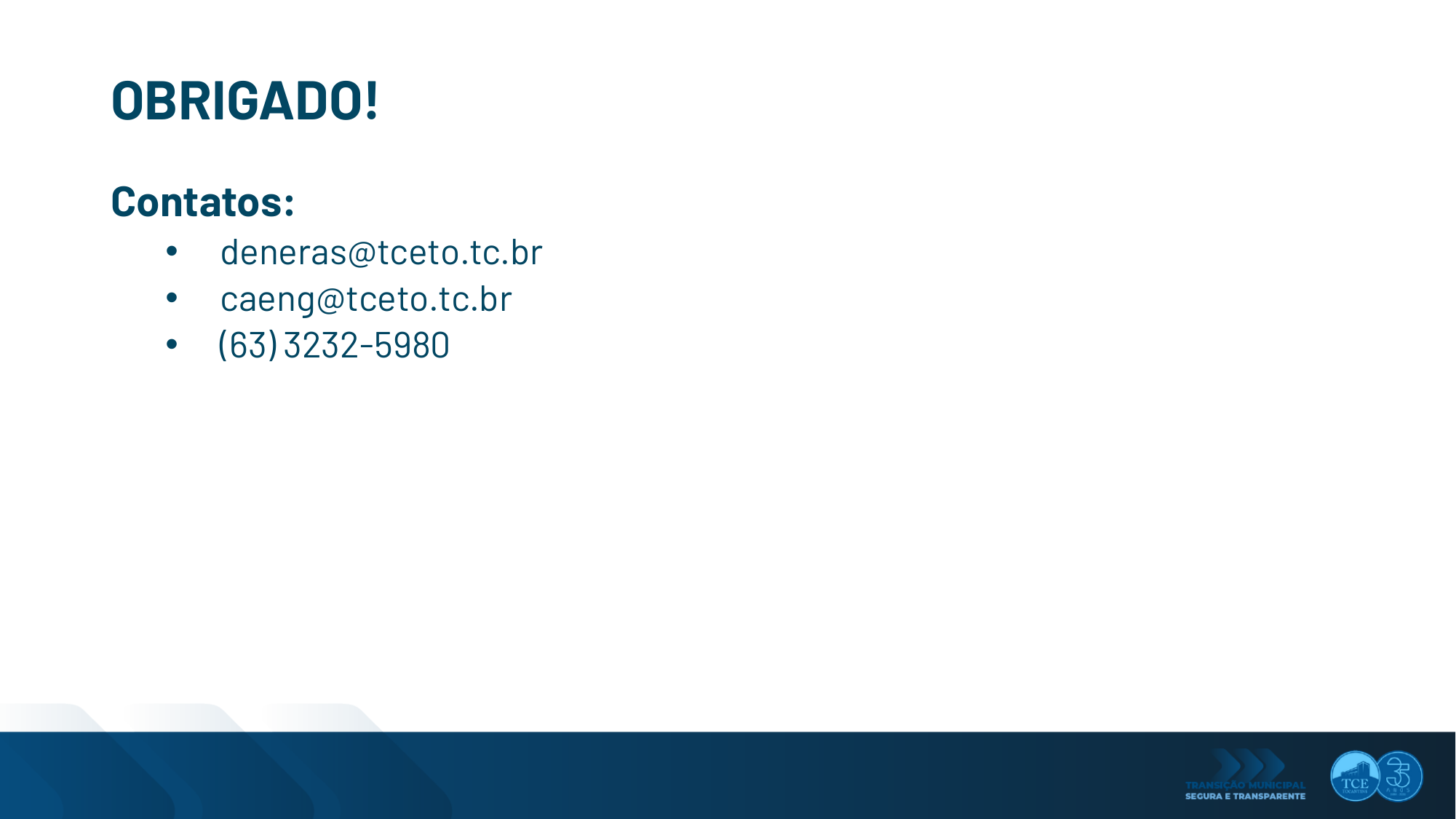

# OBRIGADO!
Contatos:
deneras@tceto.tc.br
caeng@tceto.tc.br
(63) 3232-5980